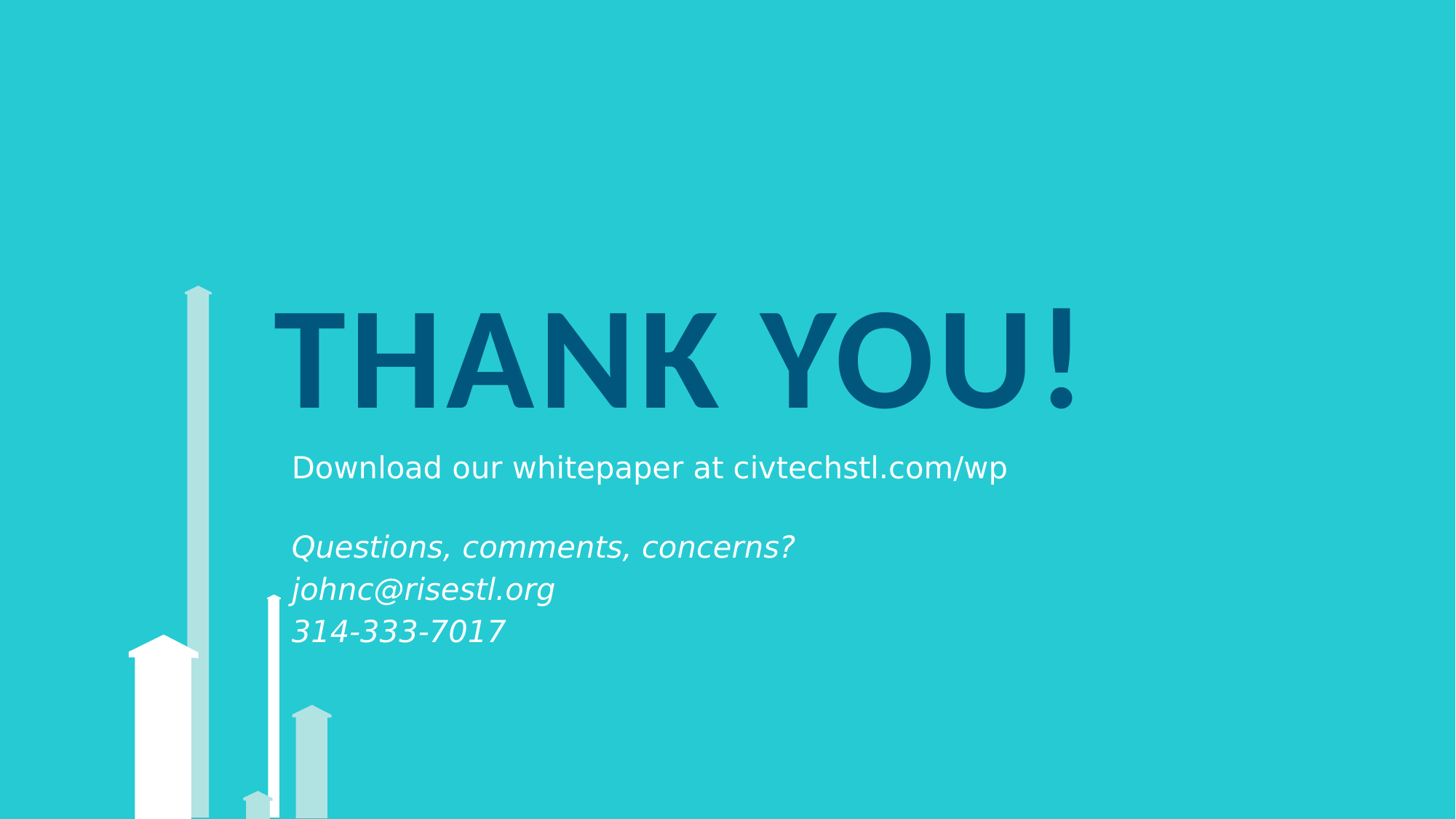

# Thank you!
Download our whitepaper at civtechstl.com/wp
Questions, comments, concerns?
johnc@risestl.org
314-333-7017